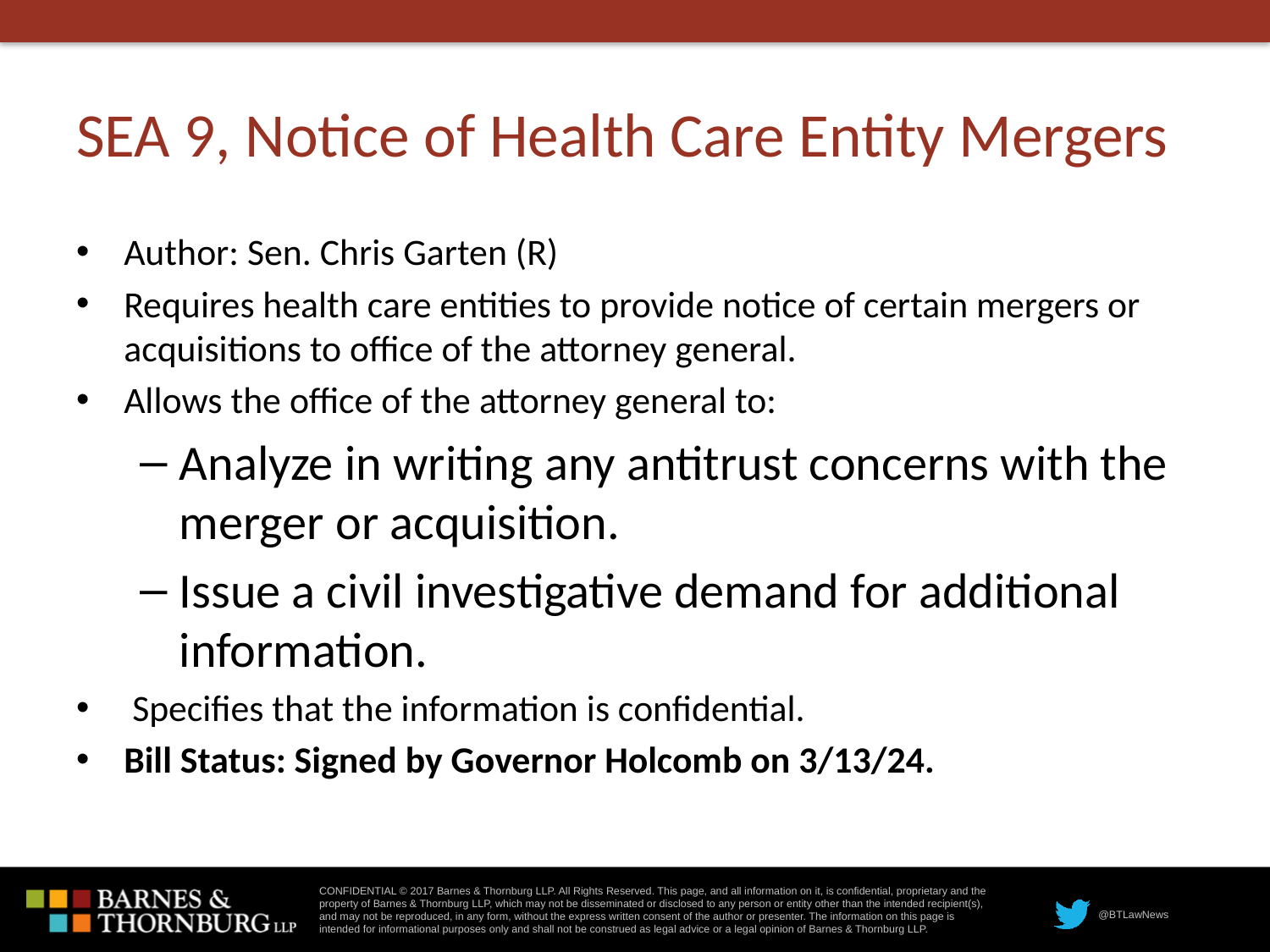

# SEA 9, Notice of Health Care Entity Mergers
Author: Sen. Chris Garten (R)
Requires health care entities to provide notice of certain mergers or acquisitions to office of the attorney general.
Allows the office of the attorney general to:
Analyze in writing any antitrust concerns with the merger or acquisition.
Issue a civil investigative demand for additional information.
 Specifies that the information is confidential.
Bill Status: Signed by Governor Holcomb on 3/13/24.